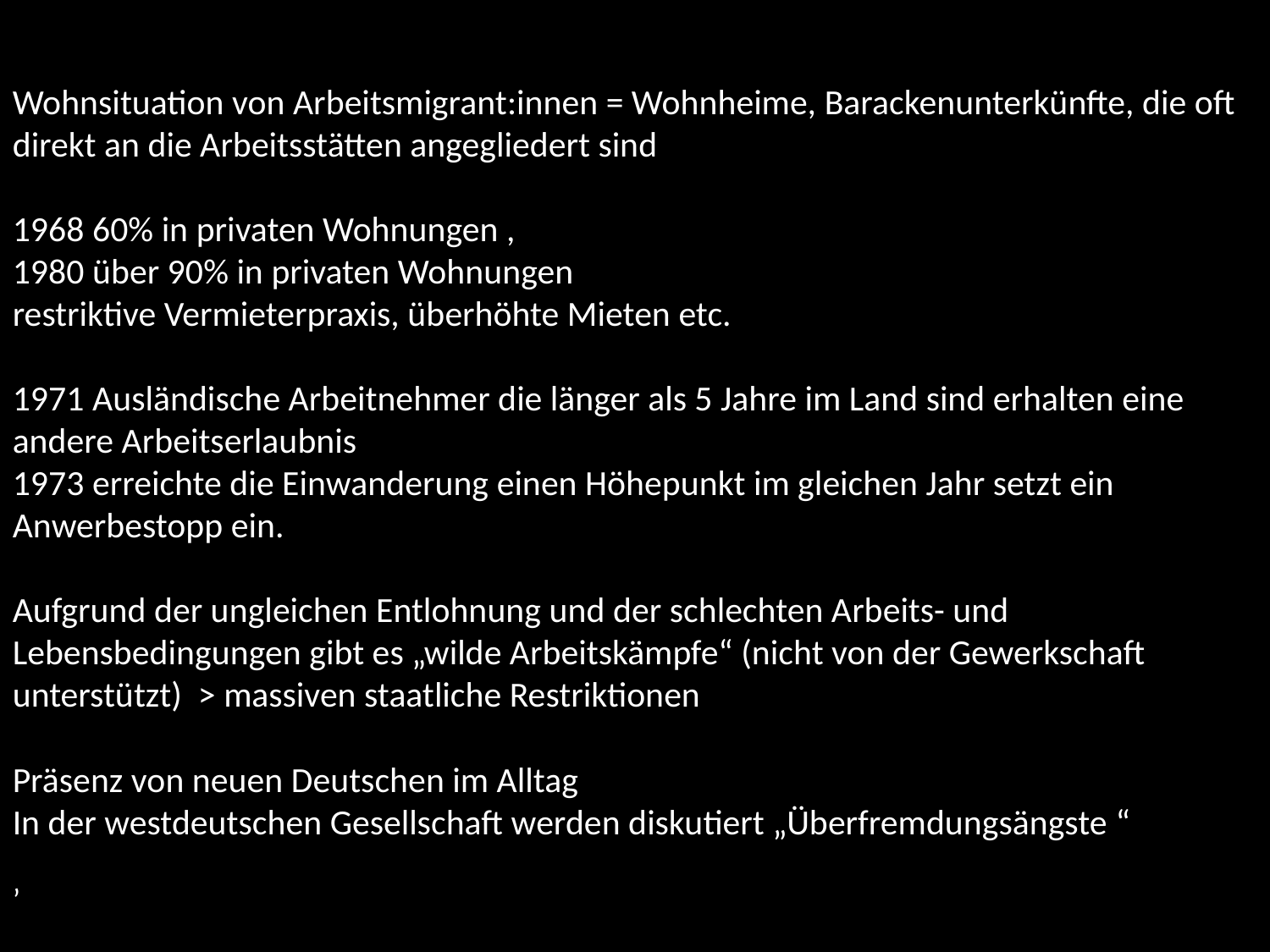

Wohnsituation von Arbeitsmigrant:innen = Wohnheime, Barackenunterkünfte, die oft direkt an die Arbeitsstätten angegliedert sind

1968 60% in privaten Wohnungen ,
1980 über 90% in privaten Wohnungen
restriktive Vermieterpraxis, überhöhte Mieten etc.

1971 Ausländische Arbeitnehmer die länger als 5 Jahre im Land sind erhalten eine andere Arbeitserlaubnis
1973 erreichte die Einwanderung einen Höhepunkt im gleichen Jahr setzt ein Anwerbestopp ein.

Aufgrund der ungleichen Entlohnung und der schlechten Arbeits- und Lebensbedingungen gibt es „wilde Arbeitskämpfe“ (nicht von der Gewerkschaft unterstützt)  > massiven staatliche Restriktionen

Präsenz von neuen Deutschen im Alltag
In der westdeutschen Gesellschaft werden diskutiert „Überfremdungsängste “

’